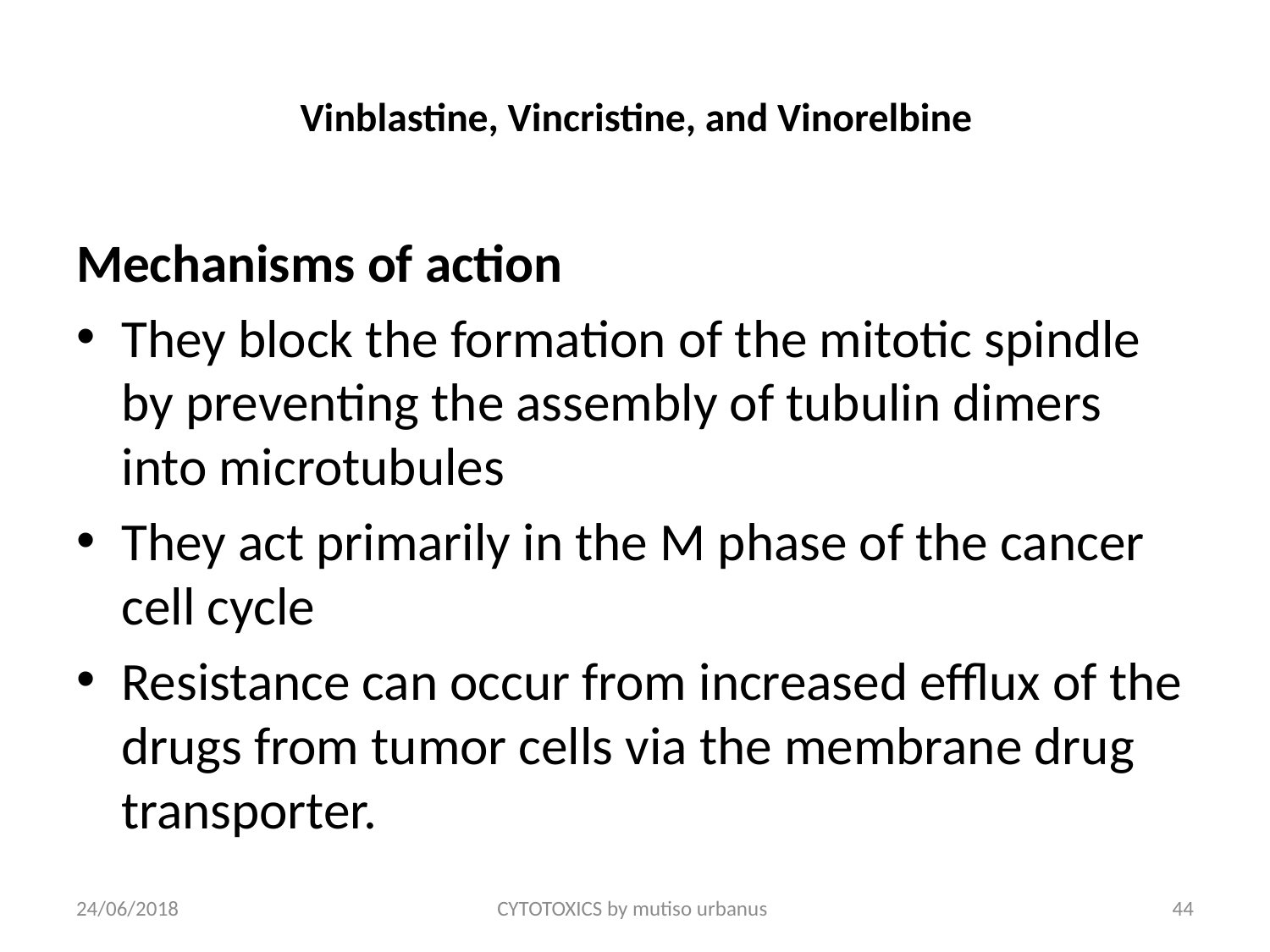

# Vinblastine, Vincristine, and Vinorelbine
Mechanisms of action
They block the formation of the mitotic spindle by preventing the assembly of tubulin dimers into microtubules
They act primarily in the M phase of the cancer cell cycle
Resistance can occur from increased efflux of the drugs from tumor cells via the membrane drug transporter.

24/06/2018
CYTOTOXICS by mutiso urbanus
44